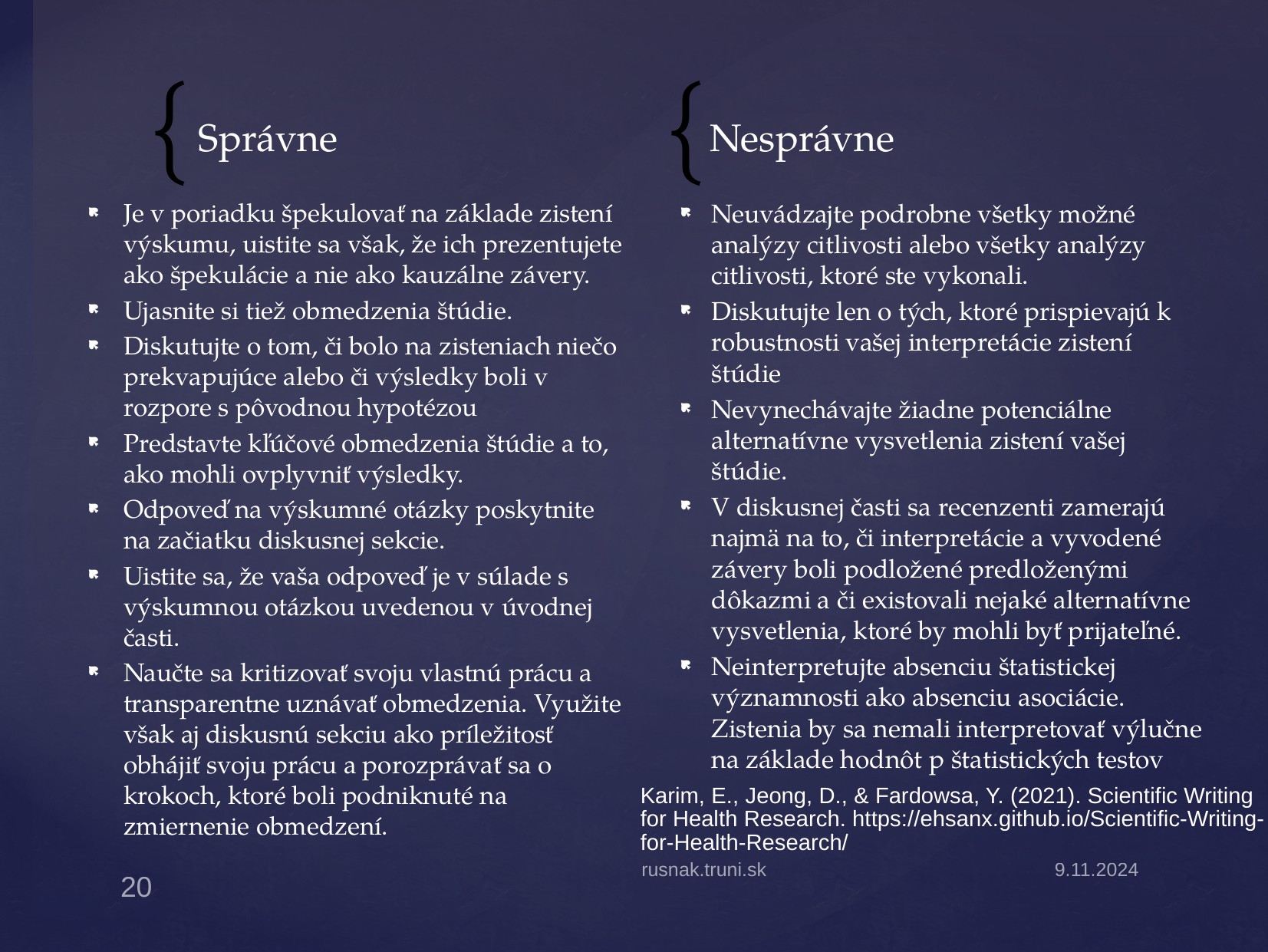

Správne
Nesprávne
Je v poriadku špekulovať na základe zistení výskumu, uistite sa však, že ich prezentujete ako špekulácie a nie ako kauzálne závery.
Ujasnite si tiež obmedzenia štúdie.
Diskutujte o tom, či bolo na zisteniach niečo prekvapujúce alebo či výsledky boli v rozpore s pôvodnou hypotézou
Predstavte kľúčové obmedzenia štúdie a to, ako mohli ovplyvniť výsledky.
Odpoveď na výskumné otázky poskytnite na začiatku diskusnej sekcie.
Uistite sa, že vaša odpoveď je v súlade s výskumnou otázkou uvedenou v úvodnej časti.
Naučte sa kritizovať svoju vlastnú prácu a transparentne uznávať obmedzenia. Využite však aj diskusnú sekciu ako príležitosť obhájiť svoju prácu a porozprávať sa o krokoch, ktoré boli podniknuté na zmiernenie obmedzení.
Neuvádzajte podrobne všetky možné analýzy citlivosti alebo všetky analýzy citlivosti, ktoré ste vykonali.
Diskutujte len o tých, ktoré prispievajú k robustnosti vašej interpretácie zistení štúdie
Nevynechávajte žiadne potenciálne alternatívne vysvetlenia zistení vašej štúdie.
V diskusnej časti sa recenzenti zamerajú najmä na to, či interpretácie a vyvodené závery boli podložené predloženými dôkazmi a či existovali nejaké alternatívne vysvetlenia, ktoré by mohli byť prijateľné.
Neinterpretujte absenciu štatistickej významnosti ako absenciu asociácie. Zistenia by sa nemali interpretovať výlučne na základe hodnôt p štatistických testov
﻿Karim, E., Jeong, D., & Fardowsa, Y. (2021). Scientific Writing for Health Research. https://ehsanx.github.io/Scientific-Writing-for-Health-Research/
rusnak.truni.sk
9.11.2024
20